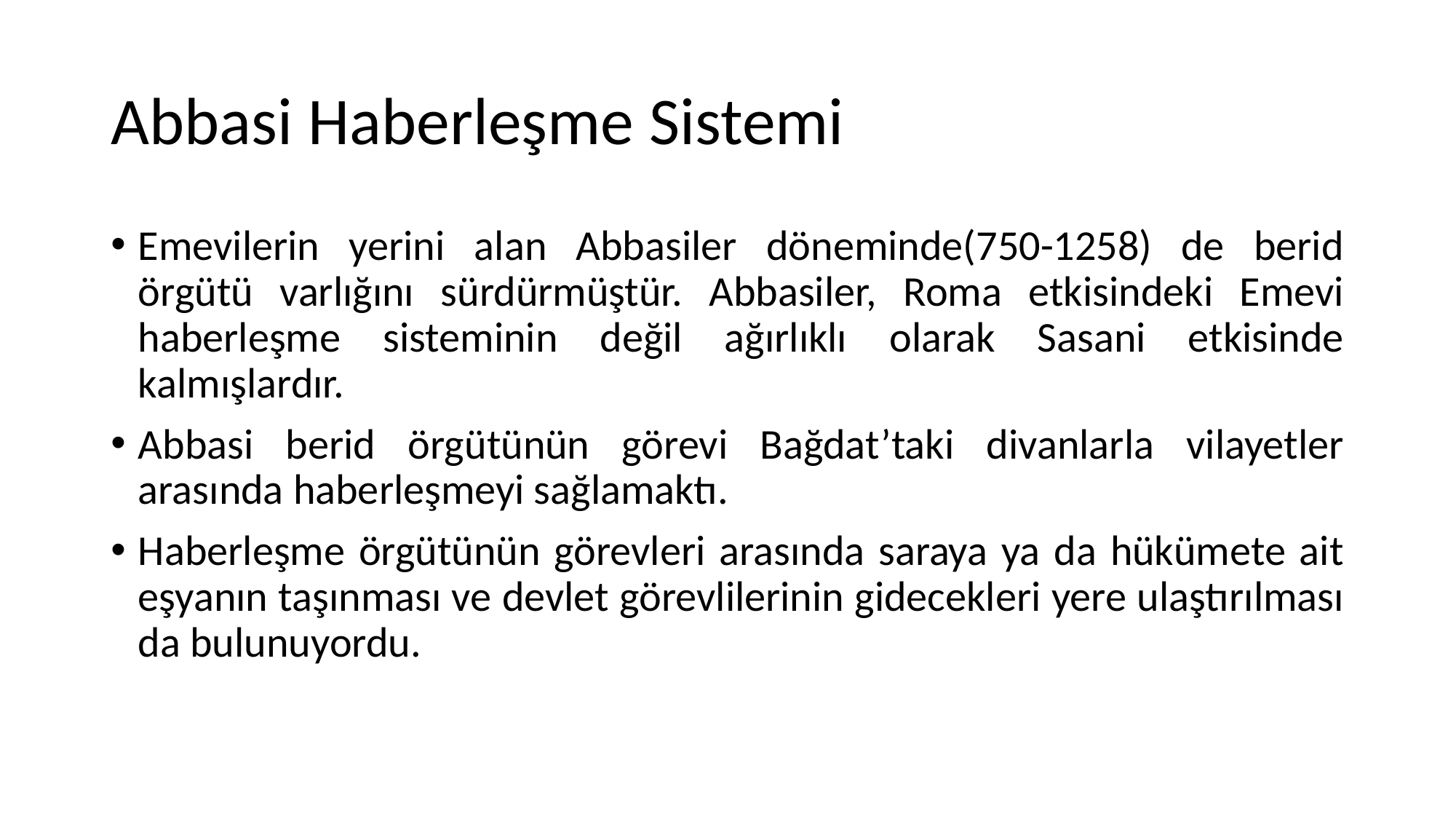

# Abbasi Haberleşme Sistemi
Emevilerin yerini alan Abbasiler döneminde(750-1258) de berid örgütü varlığını sürdürmüştür. Abbasiler, Roma etkisindeki Emevi haberleşme sisteminin değil ağırlıklı olarak Sasani etkisinde kalmışlardır.
Abbasi berid örgütünün görevi Bağdat’taki divanlarla vilayetler arasında haberleşmeyi sağlamaktı.
Haberleşme örgütünün görevleri arasında saraya ya da hükümete ait eşyanın taşınması ve devlet görevlilerinin gidecekleri yere ulaştırılması da bulunuyordu.